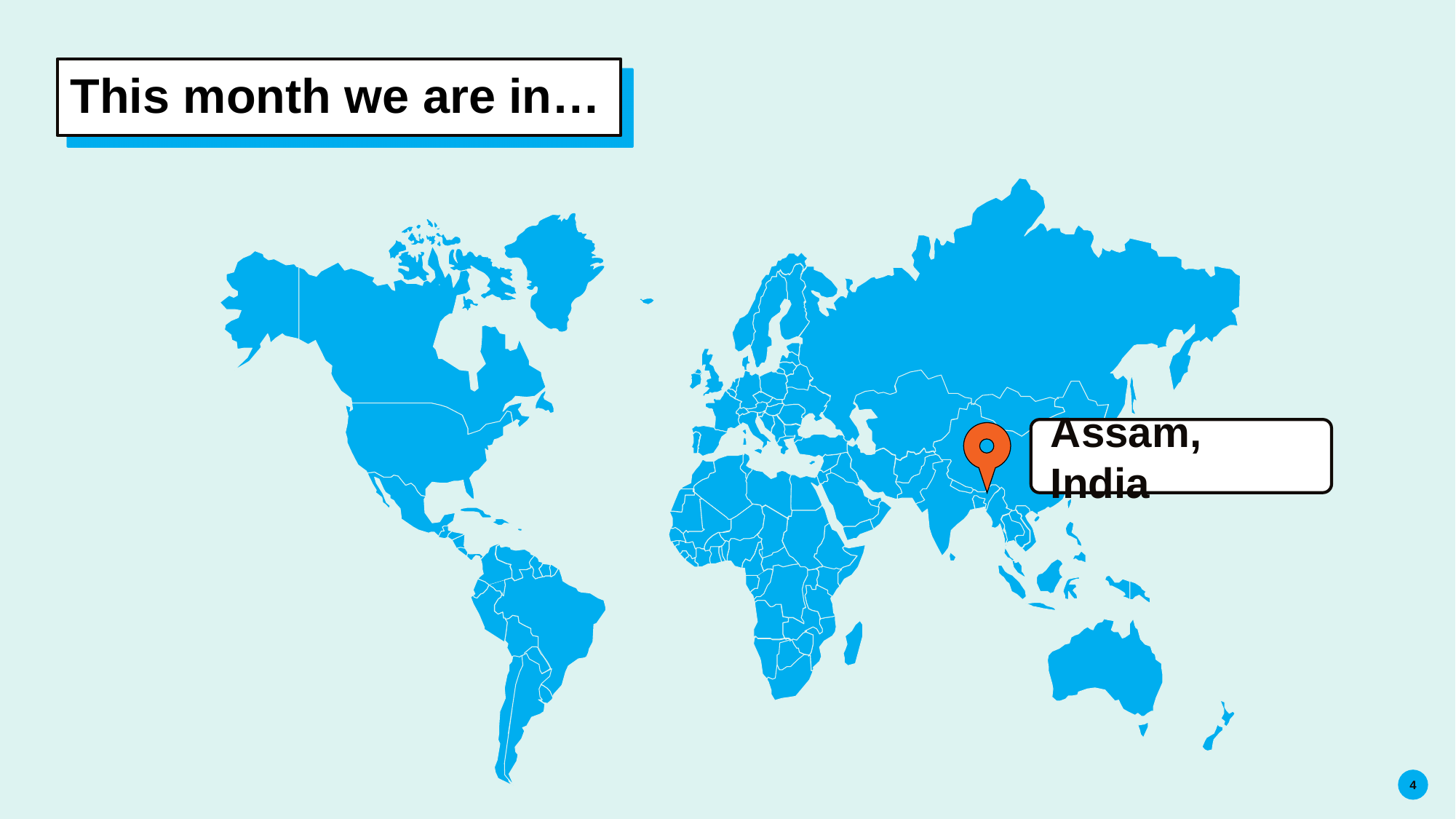

# This month we are in…

Assam, India

4